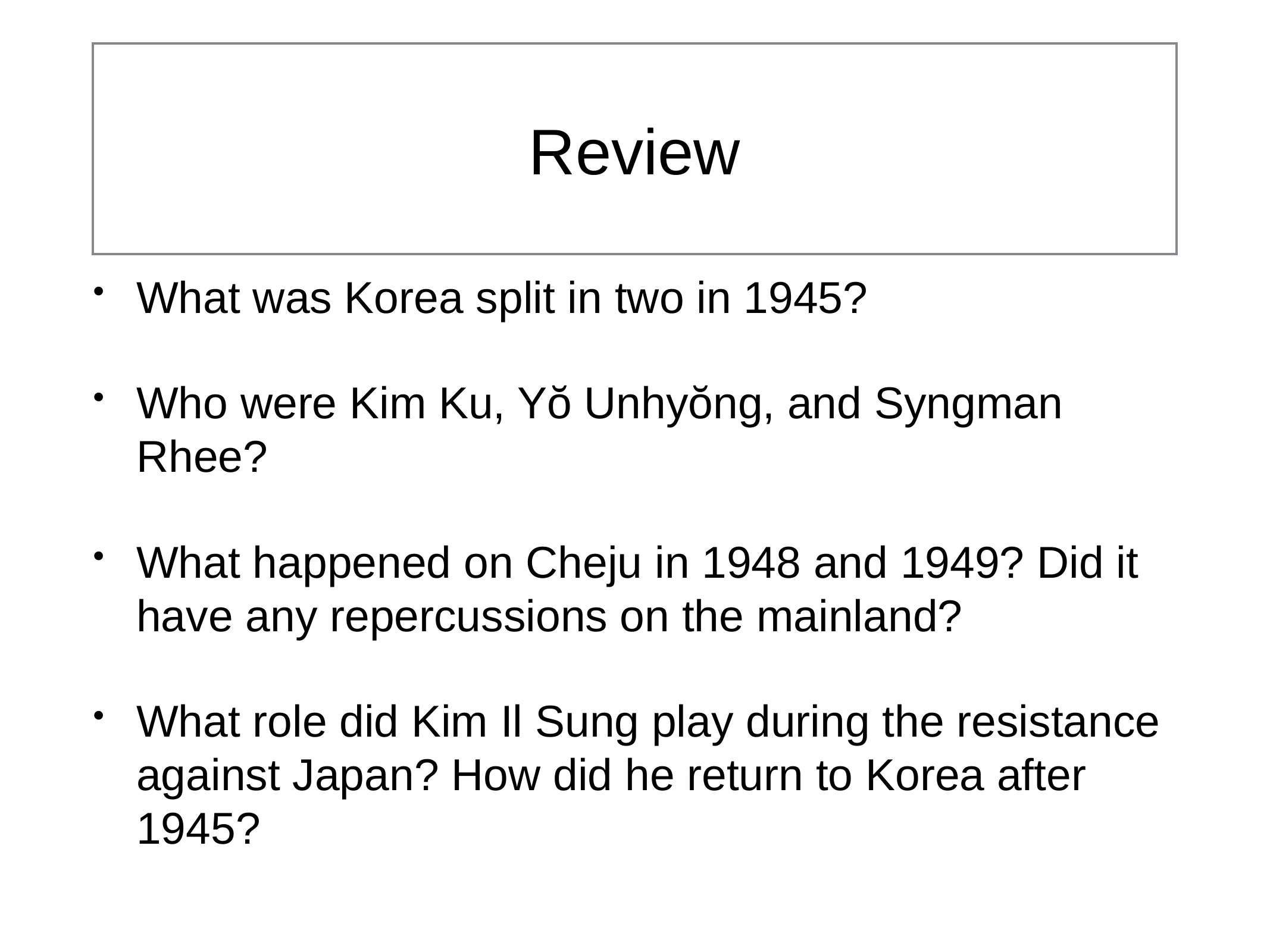

# Review
What was Korea split in two in 1945?
Who were Kim Ku, Yŏ Unhyŏng, and Syngman Rhee?
What happened on Cheju in 1948 and 1949? Did it have any repercussions on the mainland?
What role did Kim Il Sung play during the resistance against Japan? How did he return to Korea after 1945?